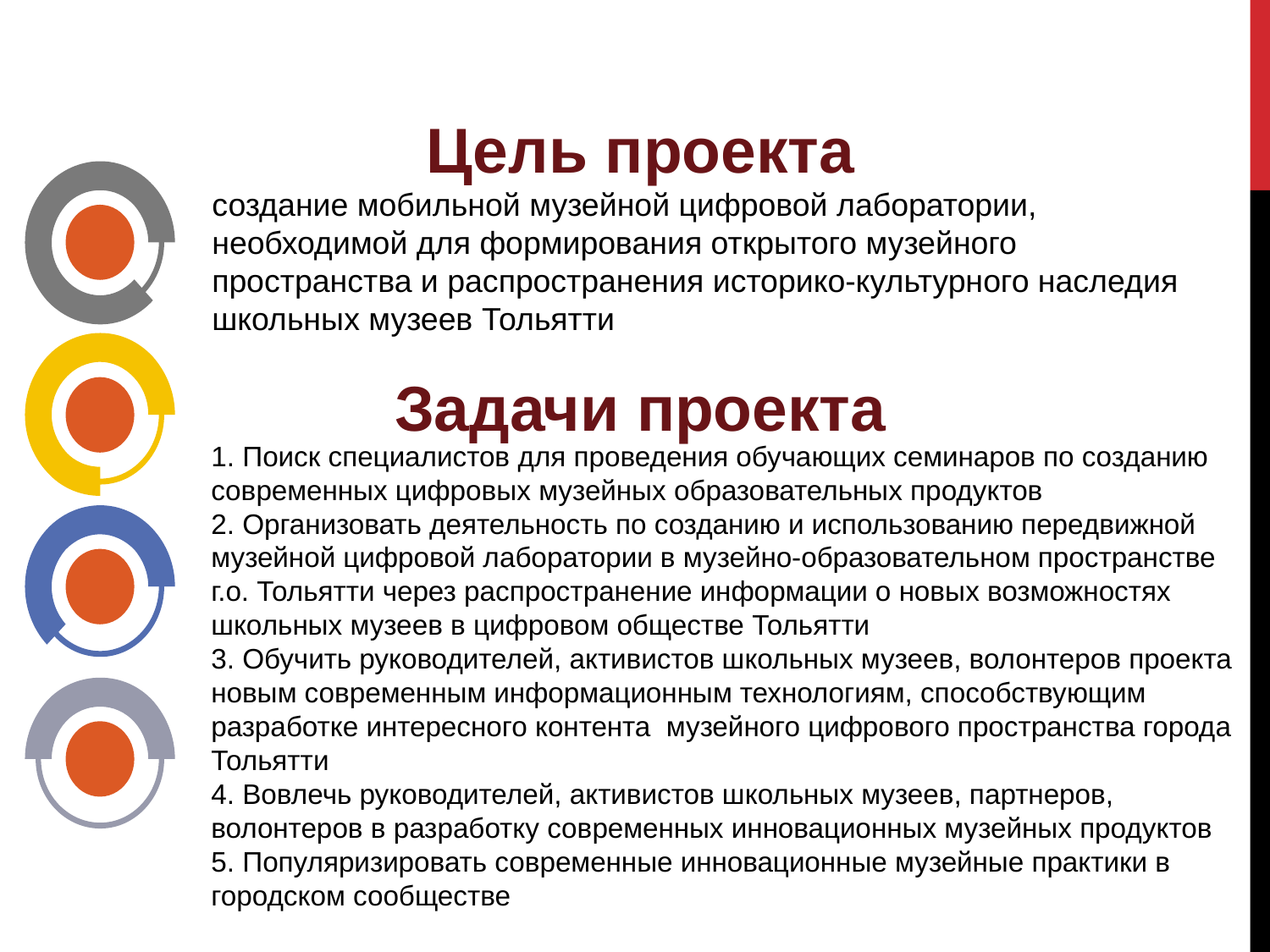

Цель проекта
создание мобильной музейной цифровой лаборатории, необходимой для формирования открытого музейного пространства и распространения историко-культурного наследия школьных музеев Тольятти
Задачи проекта

1. Поиск специалистов для проведения обучающих семинаров по созданию современных цифровых музейных образовательных продуктов
2. Организовать деятельность по созданию и использованию передвижной музейной цифровой лаборатории в музейно-образовательном пространстве г.о. Тольятти через распространение информации о новых возможностях школьных музеев в цифровом обществе Тольятти
3. Обучить руководителей, активистов школьных музеев, волонтеров проекта новым современным информационным технологиям, способствующим разработке интересного контента  музейного цифрового пространства города Тольятти
4. Вовлечь руководителей, активистов школьных музеев, партнеров, волонтеров в разработку современных инновационных музейных продуктов
5. Популяризировать современные инновационные музейные практики в городском сообществе